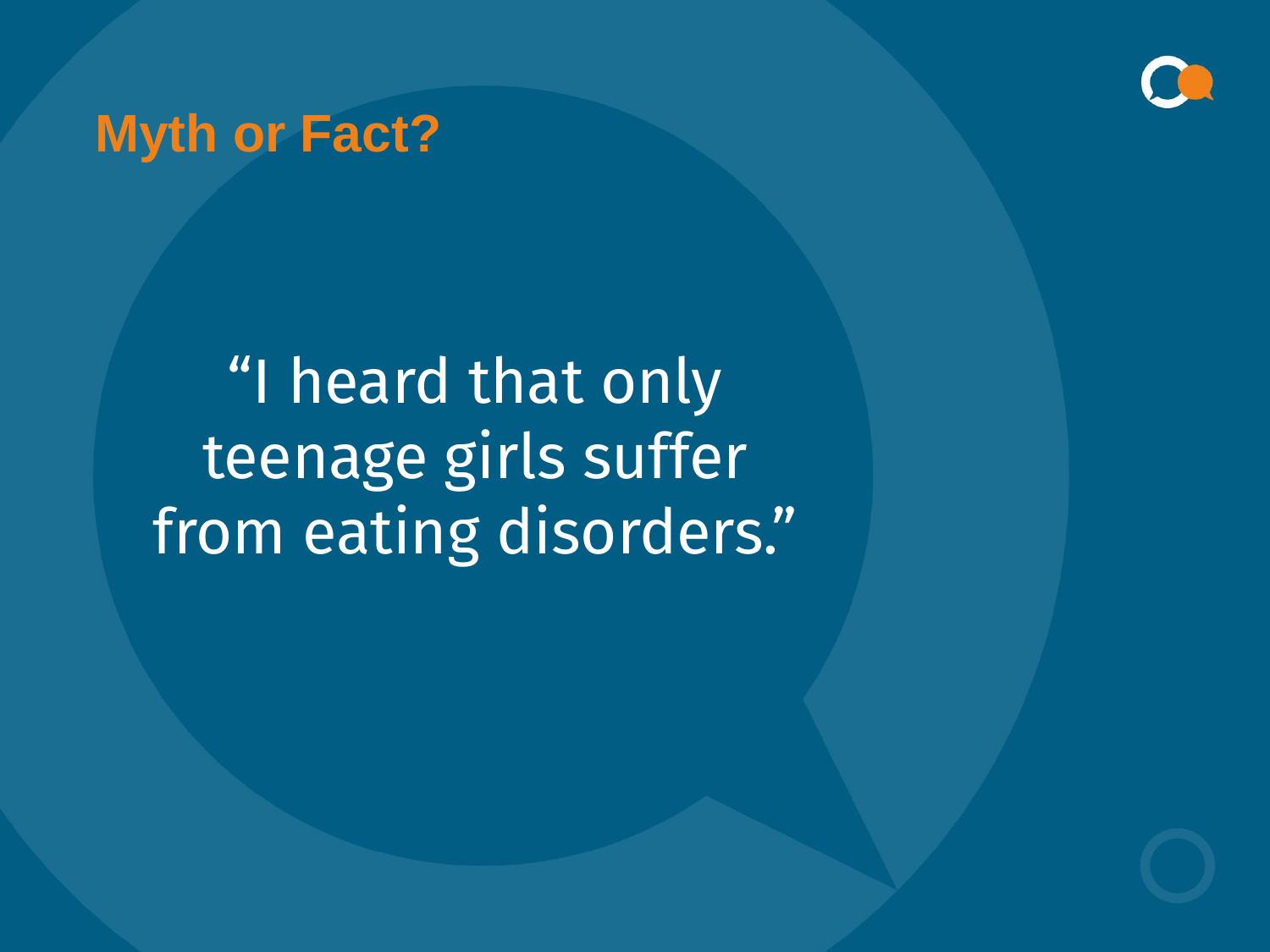

# Myth or Fact?
“I heard that only teenage girls suffer from eating disorders.”